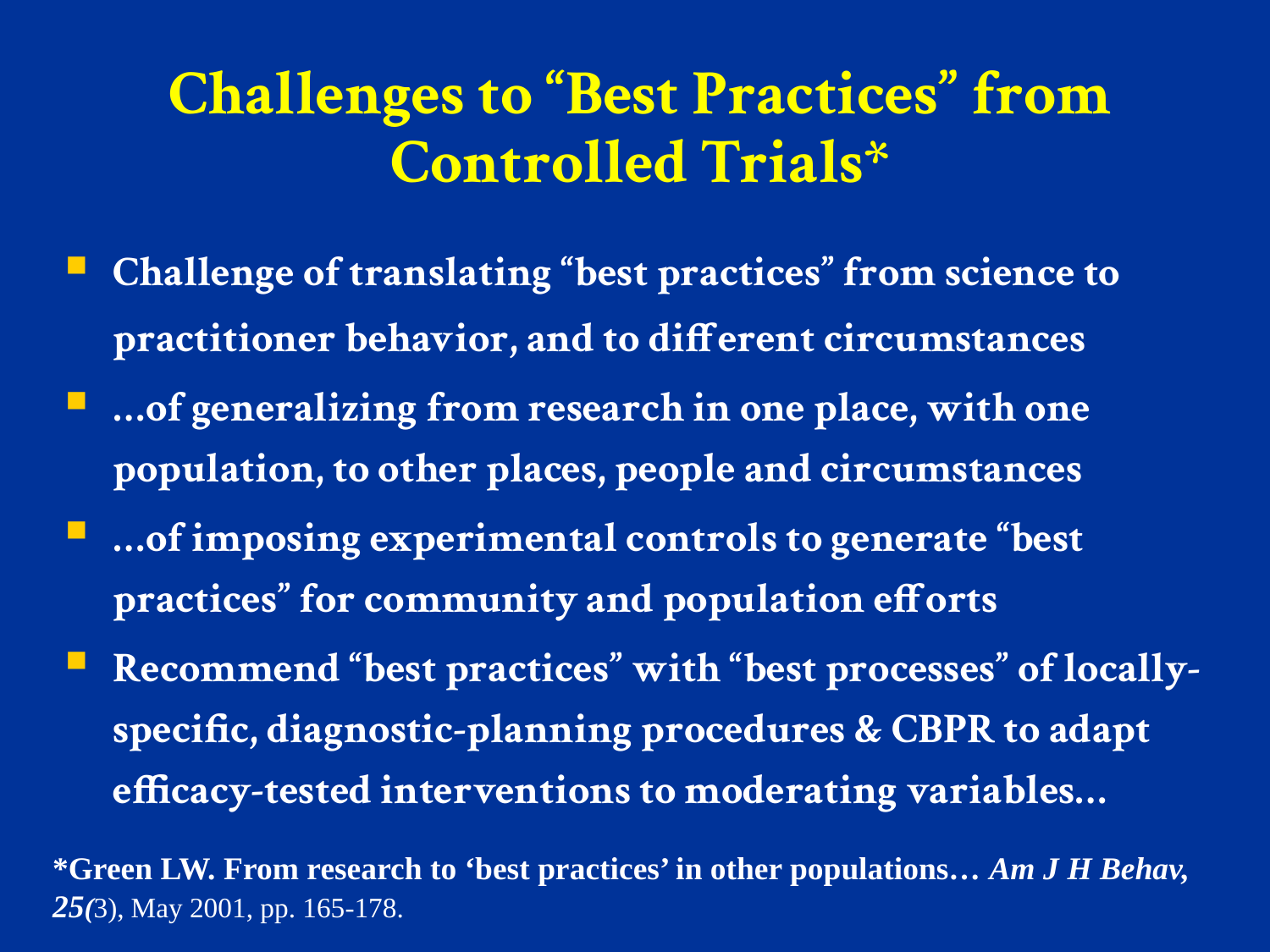

# Challenges to “Best Practices” from Controlled Trials*
Challenge of translating “best practices” from science to practitioner behavior, and to different circumstances
…of generalizing from research in one place, with one population, to other places, people and circumstances
…of imposing experimental controls to generate “best practices” for community and population efforts
Recommend “best practices” with “best processes” of locally-specific, diagnostic-planning procedures & CBPR to adapt efficacy-tested interventions to moderating variables…
*Green LW. From research to ‘best practices’ in other populations… Am J H Behav, 25(3), May 2001, pp. 165-178.